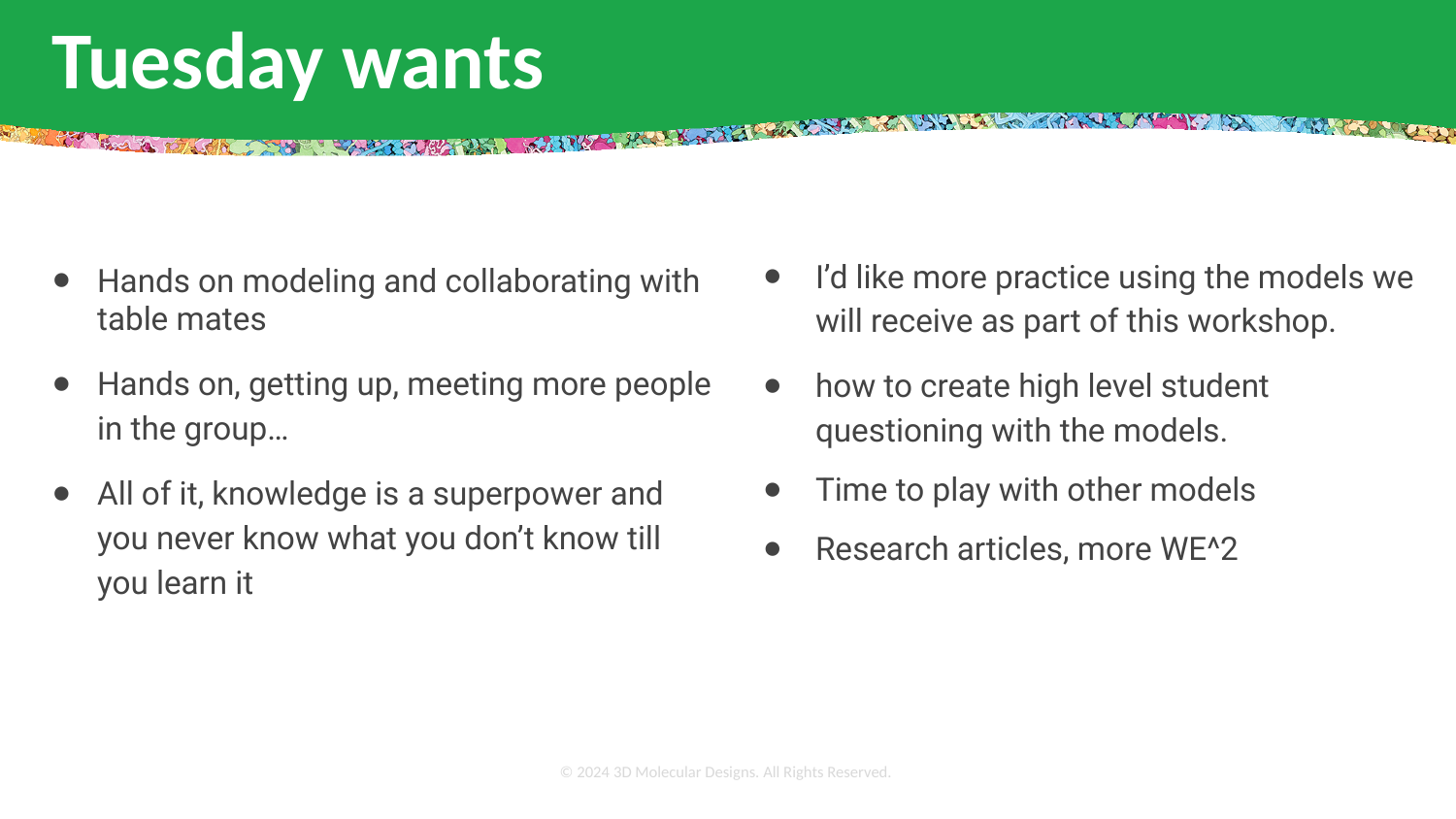

# Tuesday wants

I’d like more practice using the models we will receive as part of this workshop.
how to create high level student questioning with the models.
Time to play with other models
Research articles, more WE^2
Hands on modeling and collaborating with table mates
Hands on, getting up, meeting more people in the group…
All of it, knowledge is a superpower and you never know what you don’t know till you learn it